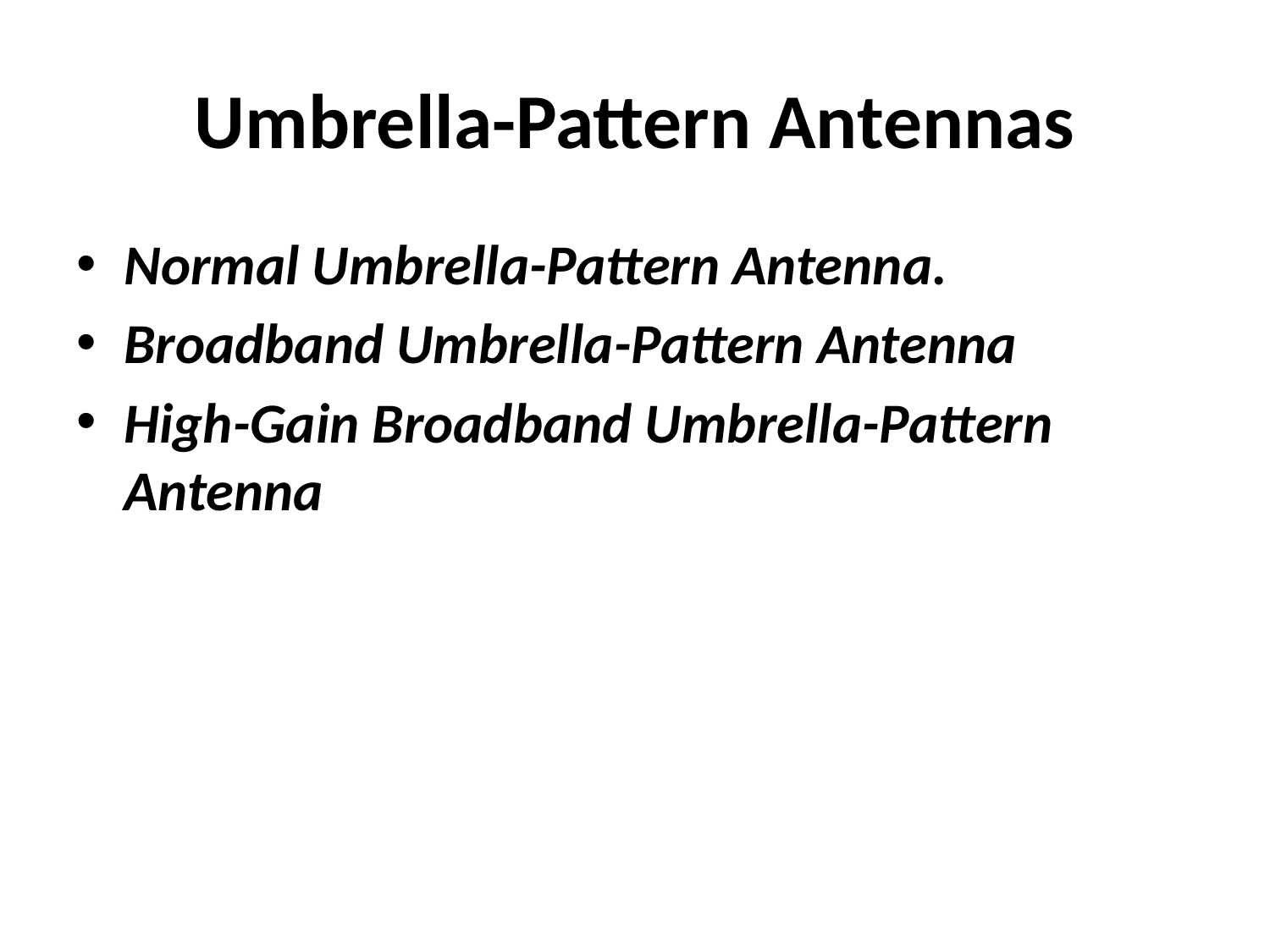

# Umbrella-Pattern Antennas
Normal Umbrella-Pattern Antenna.
Broadband Umbrella-Pattern Antenna
High-Gain Broadband Umbrella-Pattern Antenna